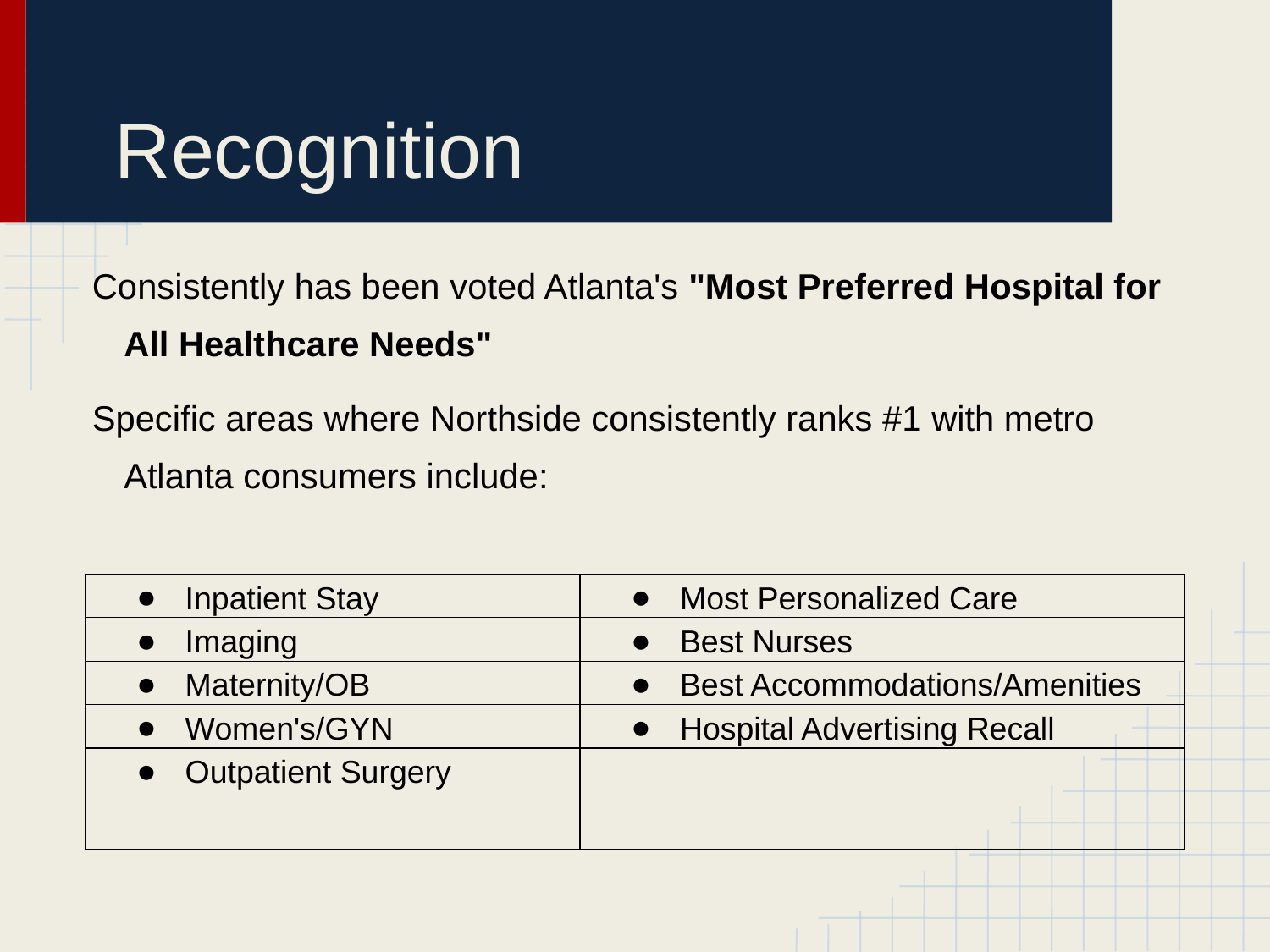

# Recognition
Consistently has been voted Atlanta's "Most Preferred Hospital for All Healthcare Needs"
Specific areas where Northside consistently ranks #1 with metro Atlanta consumers include:

| Inpatient Stay | Most Personalized Care |
| --- | --- |
| Imaging | Best Nurses |
| Maternity/OB | Best Accommodations/Amenities |
| Women's/GYN | Hospital Advertising Recall |
| Outpatient Surgery |  |